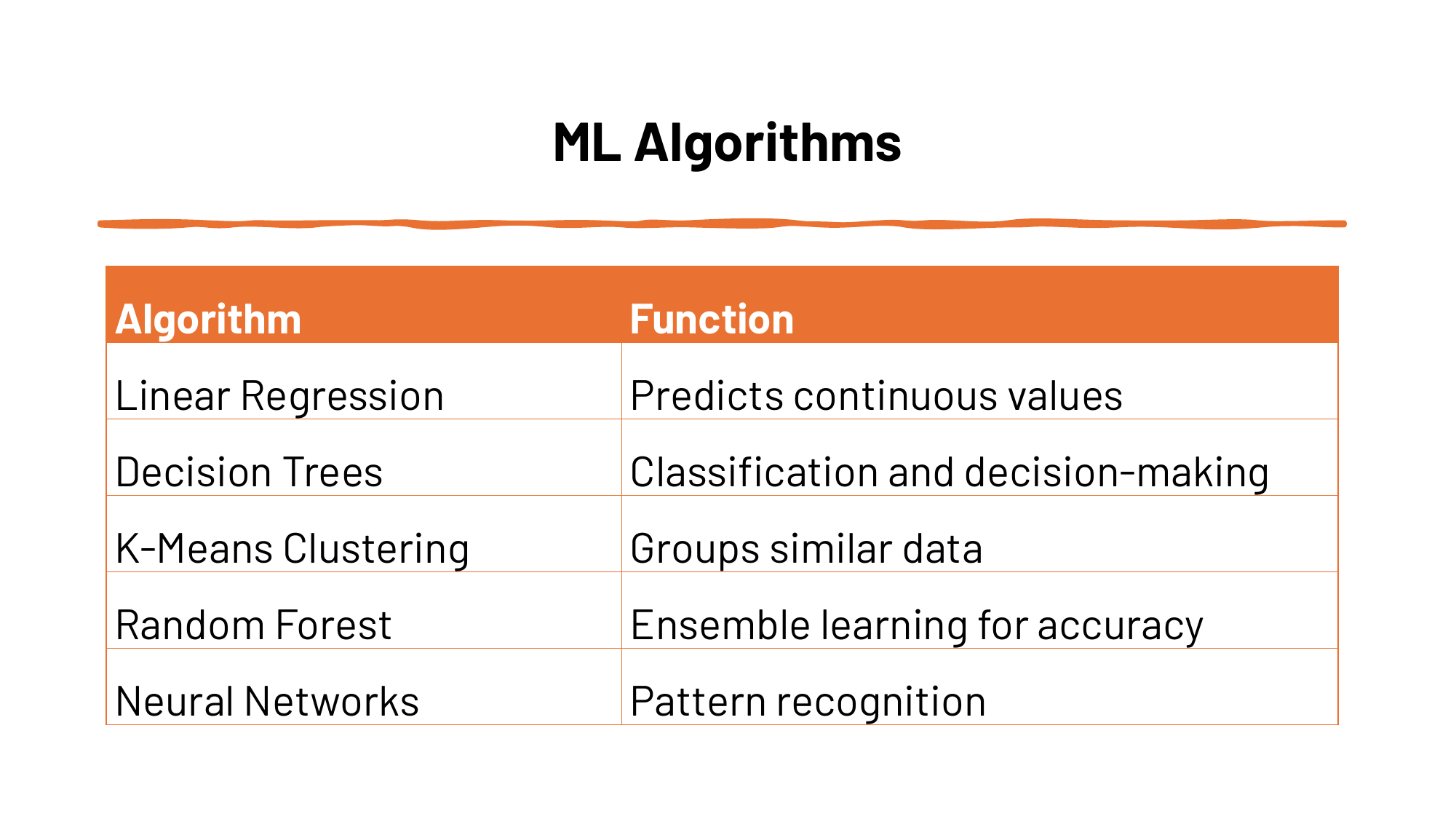

# ML Algorithms

| Algorithm | Function |
| --- | --- |
| Linear Regression | Predicts continuous values |
| Decision Trees | Classification and decision-making |
| K-Means Clustering | Groups similar data |
| Random Forest | Ensemble learning for accuracy |
| Neural Networks | Pattern recognition |